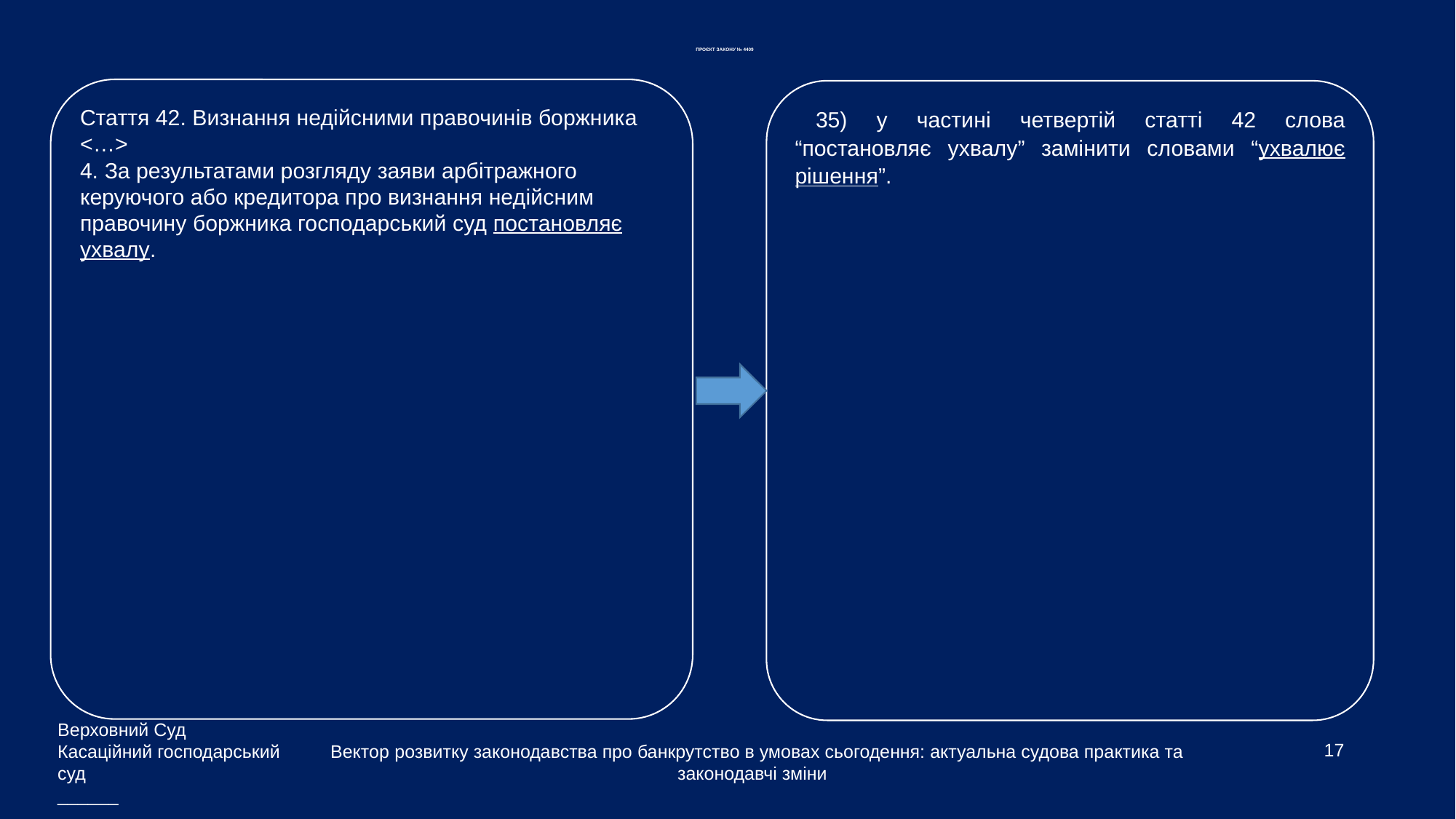

# ПРОЄКТ ЗАКОНУ № 4409
Стаття 42. Визнання недійсними правочинів боржника
<…>
4. За результатами розгляду заяви арбітражного керуючого або кредитора про визнання недійсним правочину боржника господарський суд постановляє ухвалу.
35) у частині четвертій статті 42 слова “постановляє ухвалу” замінити словами “ухвалює рішення”.

Верховний Суд
Касаційний господарський суд
______

17
Вектор розвитку законодавства про банкрутство в умовах сьогодення: актуальна судова практика та законодавчі зміни